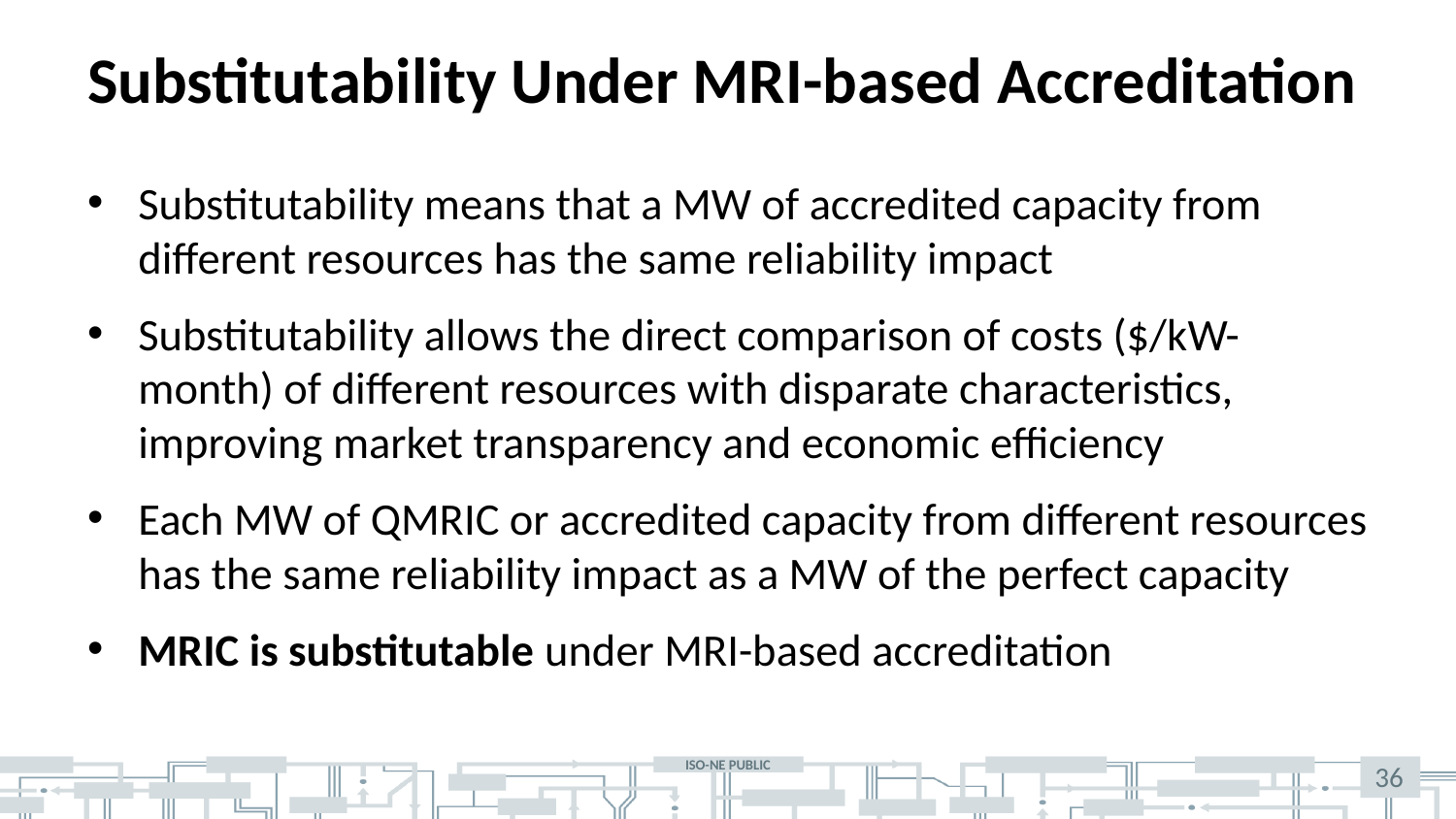

# Substitutability Under MRI-based Accreditation
Substitutability means that a MW of accredited capacity from different resources has the same reliability impact
Substitutability allows the direct comparison of costs ($/kW-month) of different resources with disparate characteristics, improving market transparency and economic efficiency
Each MW of QMRIC or accredited capacity from different resources has the same reliability impact as a MW of the perfect capacity
MRIC is substitutable under MRI-based accreditation
36